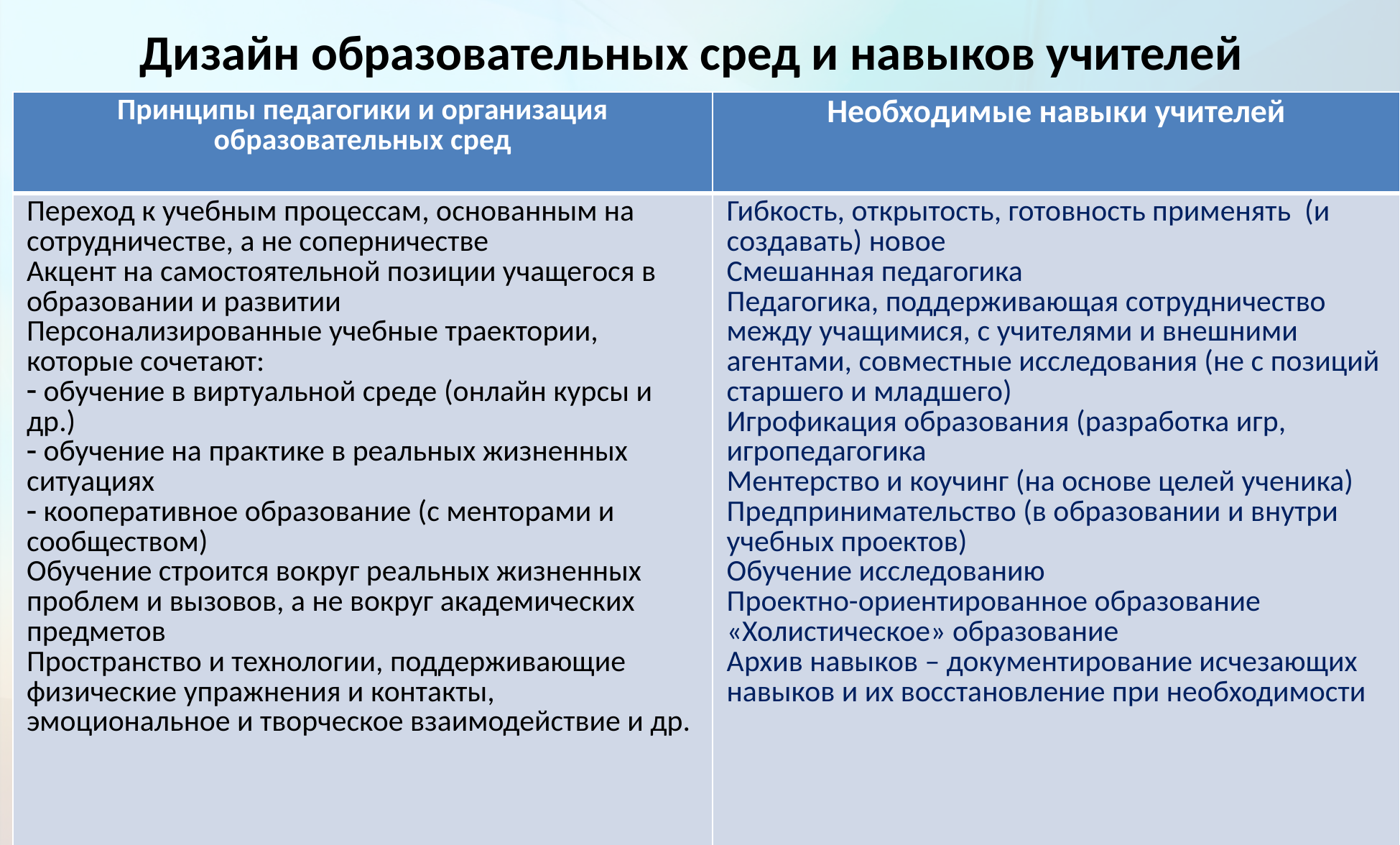

# Дизайн образовательных сред и навыков учителей
| Принципы педагогики и организация образовательных сред | Необходимые навыки учителей |
| --- | --- |
| Переход к учебным процессам, основанным на сотрудничестве, а не соперничестве Акцент на самостоятельной позиции учащегося в образовании и развитии Персонализированные учебные траектории, которые сочетают: обучение в виртуальной среде (онлайн курсы и др.) обучение на практике в реальных жизненных ситуациях кооперативное образование (с менторами и сообществом) Обучение строится вокруг реальных жизненных проблем и вызовов, а не вокруг академических предметов Пространство и технологии, поддерживающие физические упражнения и контакты, эмоциональное и творческое взаимодействие и др. | Гибкость, открытость, готовность применять (и создавать) новое Смешанная педагогика Педагогика, поддерживающая сотрудничество между учащимися, с учителями и внешними агентами, совместные исследования (не с позиций старшего и младшего) Игрофикация образования (разработка игр, игропедагогика Ментерство и коучинг (на основе целей ученика) Предпринимательство (в образовании и внутри учебных проектов) Обучение исследованию Проектно-ориентированное образование «Холистическое» образование Архив навыков – документирование исчезающих навыков и их восстановление при необходимости |